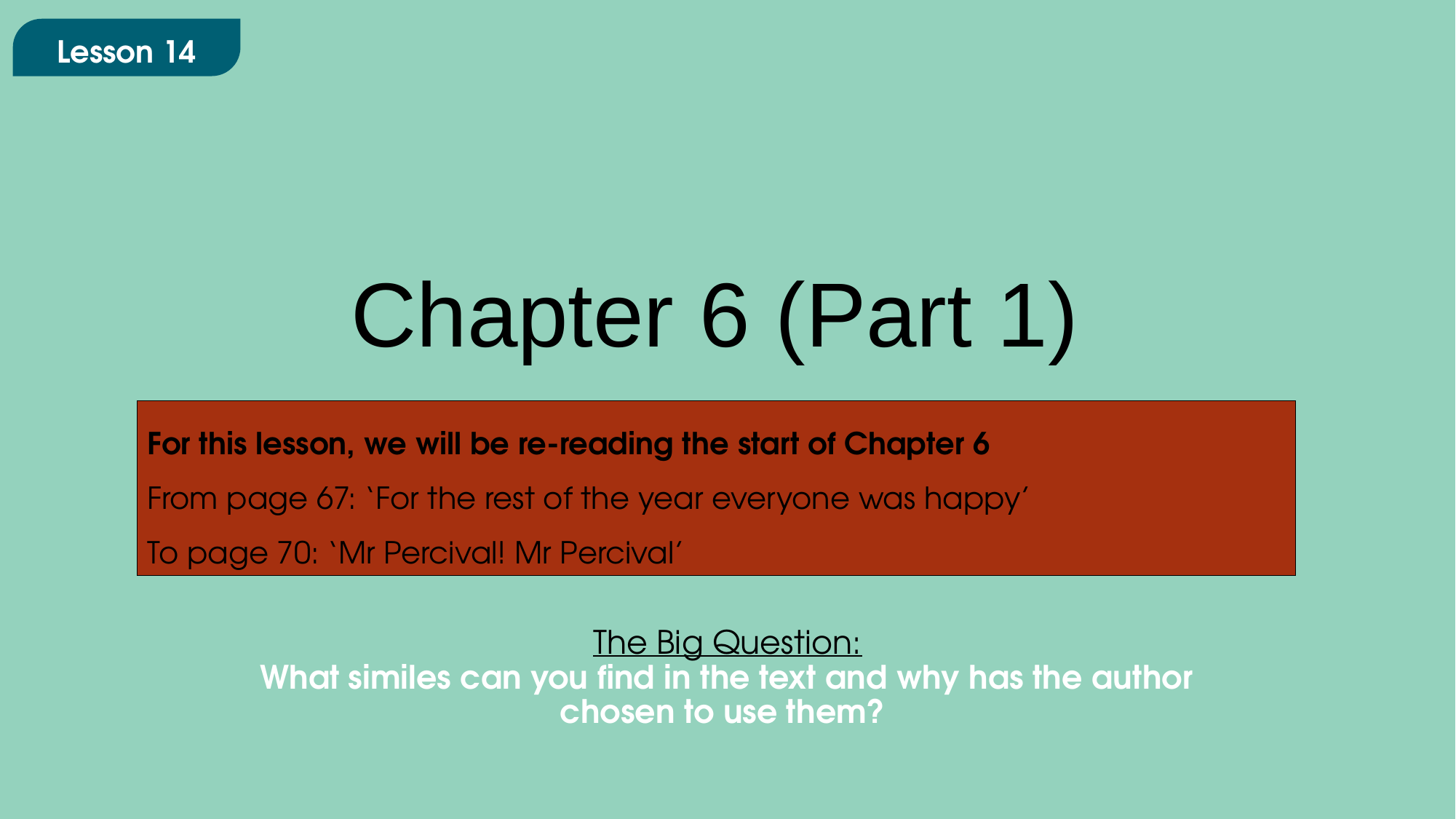

Lesson 14

Chapter 6 (Part 1)
For this lesson, we will be re-reading the start of Chapter 6
From page 67: ‘For the rest of the year everyone was happy’
To page 70: ‘Mr Percival! Mr Percival’
The Big Question:
What similes can you find in the text and why has the author chosen to use them?